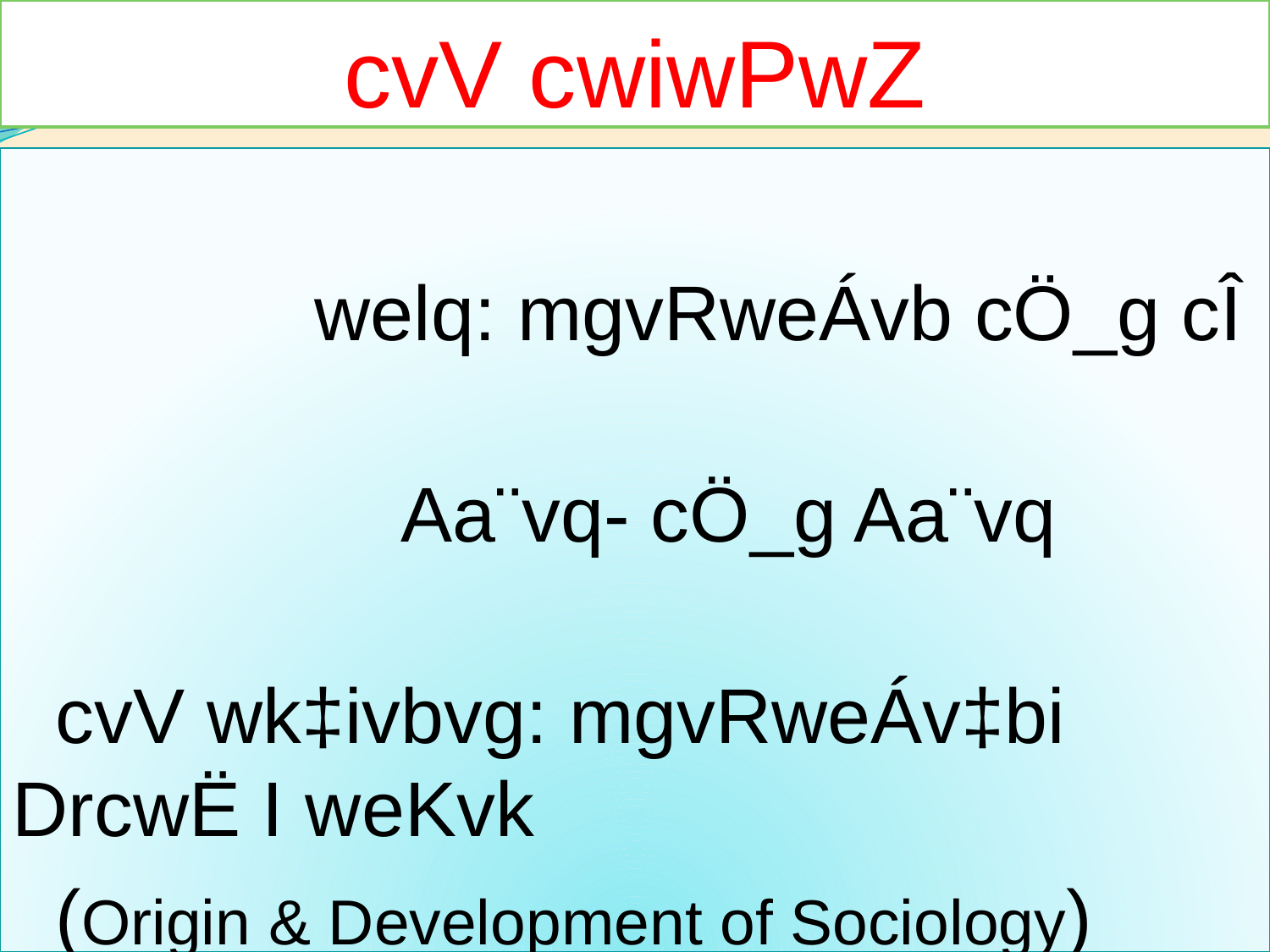

# cvV cwiwPwZ

              welq: mgvRweÁvb cÖ_g cÎ
                  Aa¨vq- cÖ_g Aa¨vq
  cvV wk‡ivbvg: mgvRweÁv‡bi DrcwË I weKvk
  (Origin & Development of Sociology)